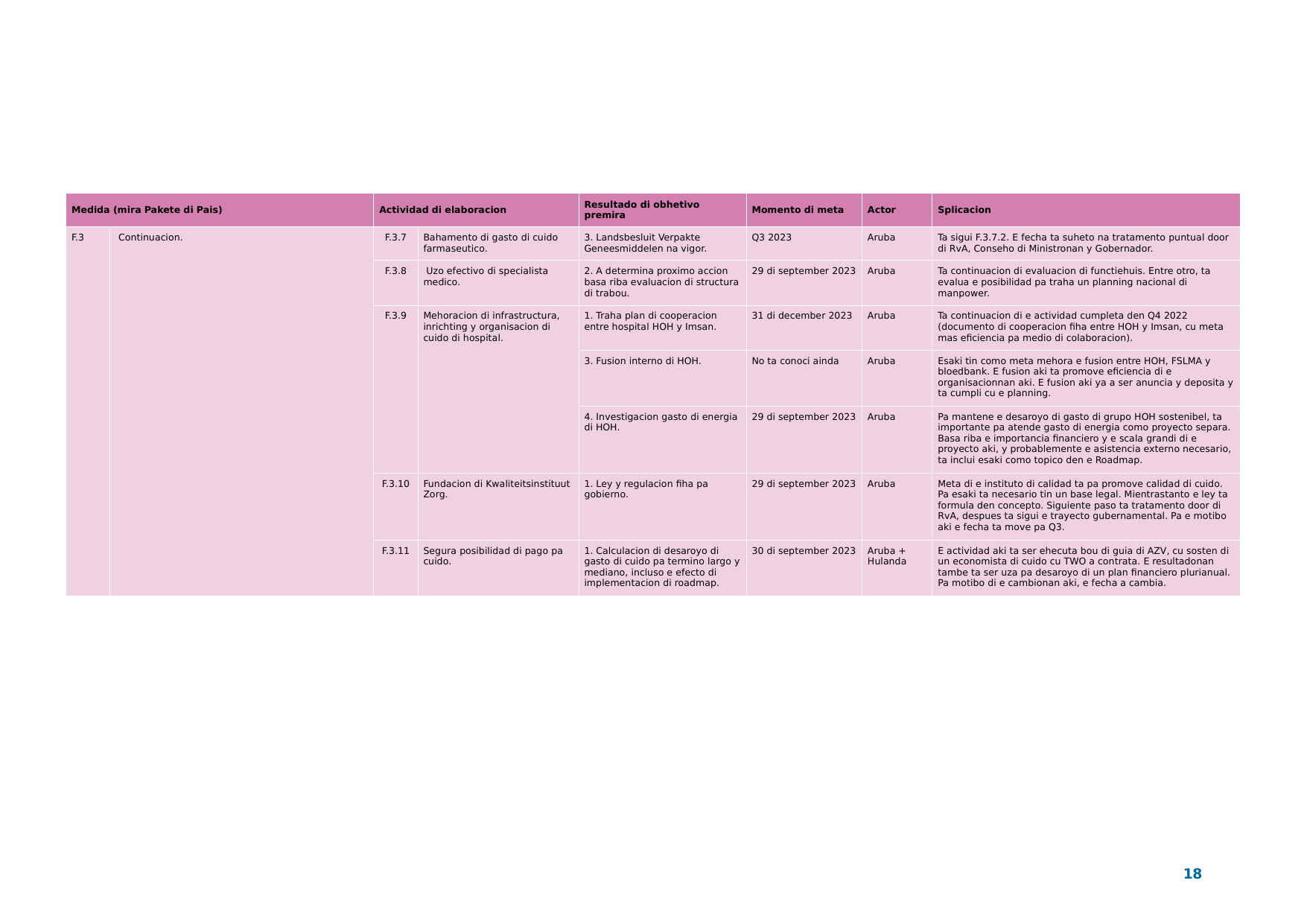

| Medida (mira Pakete di Pais) | Medida | Actividad di elaboracion | Actividad di elaboracion | Resultado di obhetivo premira | Momento di meta | Actor | Splicacion |
| --- | --- | --- | --- | --- | --- | --- | --- |
| F.3 | Continuacion. | F.3.7 | Bahamento di gasto di cuido farmaseutico. | 3. Landsbesluit Verpakte Geneesmiddelen na vigor. | Q3 2023 | Aruba | Ta sigui F.3.7.2. E fecha ta suheto na tratamento puntual door di RvA, Conseho di Ministronan y Gobernador. |
|  |  | F.3.8 | Uzo efectivo di specialista medico. | 2. A determina proximo accion basa riba evaluacion di structura di trabou. | 29 di september 2023 | Aruba | Ta continuacion di evaluacion di functiehuis. Entre otro, ta evalua e posibilidad pa traha un planning nacional di manpower. |
|  |  | F.3.9 | Mehoracion di infrastructura, inrichting y organisacion di cuido di hospital. | 1. Traha plan di cooperacion entre hospital HOH y Imsan. | 31 di december 2023 | Aruba | Ta continuacion di e actividad cumpleta den Q4 2022 (documento di cooperacion fiha entre HOH y Imsan, cu meta mas eficiencia pa medio di colaboracion). |
|  |  |  |  | 3. Fusion interno di HOH. | No ta conoci ainda | Aruba | Esaki tin como meta mehora e fusion entre HOH, FSLMA y bloedbank. E fusion aki ta promove eficiencia di e organisacionnan aki. E fusion aki ya a ser anuncia y deposita y ta cumpli cu e planning. |
|  |  |  |  | 4. Investigacion gasto di energia di HOH. | 29 di september 2023 | Aruba | Pa mantene e desaroyo di gasto di grupo HOH sostenibel, ta importante pa atende gasto di energia como proyecto separa. Basa riba e importancia financiero y e scala grandi di e proyecto aki, y probablemente e asistencia externo necesario, ta inclui esaki como topico den e Roadmap. |
|  |  | F.3.10 | Fundacion di Kwaliteitsinstituut Zorg. | 1. Ley y regulacion fiha pa gobierno. | 29 di september 2023 | Aruba | Meta di e instituto di calidad ta pa promove calidad di cuido. Pa esaki ta necesario tin un base legal. Mientrastanto e ley ta formula den concepto. Siguiente paso ta tratamento door di RvA, despues ta sigui e trayecto gubernamental. Pa e motibo aki e fecha ta move pa Q3. |
|  |  | F.3.11 | Segura posibilidad di pago pa cuido. | 1. Calculacion di desaroyo di gasto di cuido pa termino largo y mediano, incluso e efecto di implementacion di roadmap. | 30 di september 2023 | Aruba + Hulanda | E actividad aki ta ser ehecuta bou di guia di AZV, cu sosten di un economista di cuido cu TWO a contrata. E resultadonan tambe ta ser uza pa desaroyo di un plan financiero plurianual. Pa motibo di e cambionan aki, e fecha a cambia. |
18